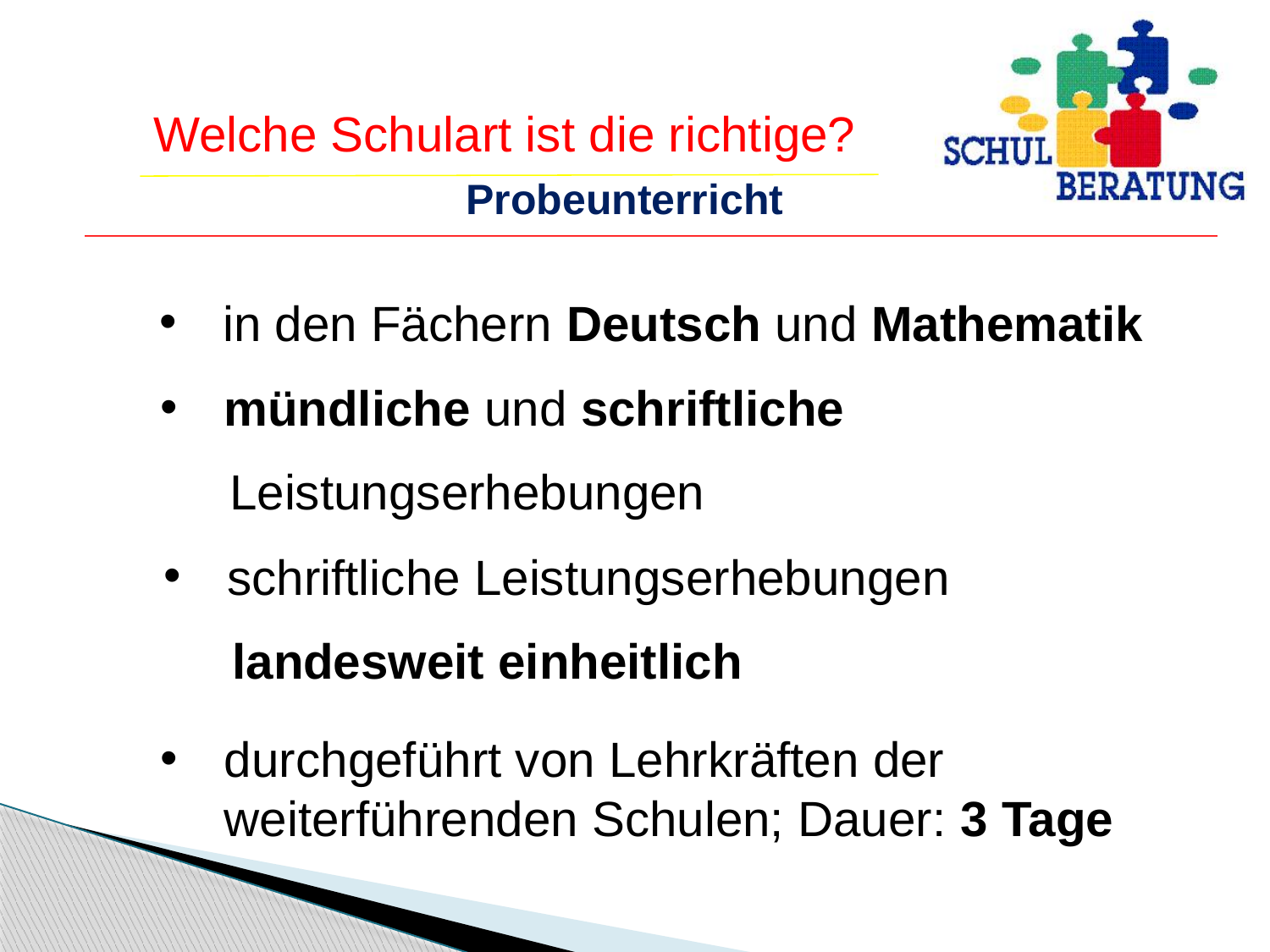

Probeunterricht
in den Fächern Deutsch und Mathematik
mündliche und schriftliche
     Leistungserhebungen
schriftliche Leistungserhebungen
     landesweit einheitlich
durchgeführt von Lehrkräften der          weiterführenden Schulen; Dauer: 3 Tage